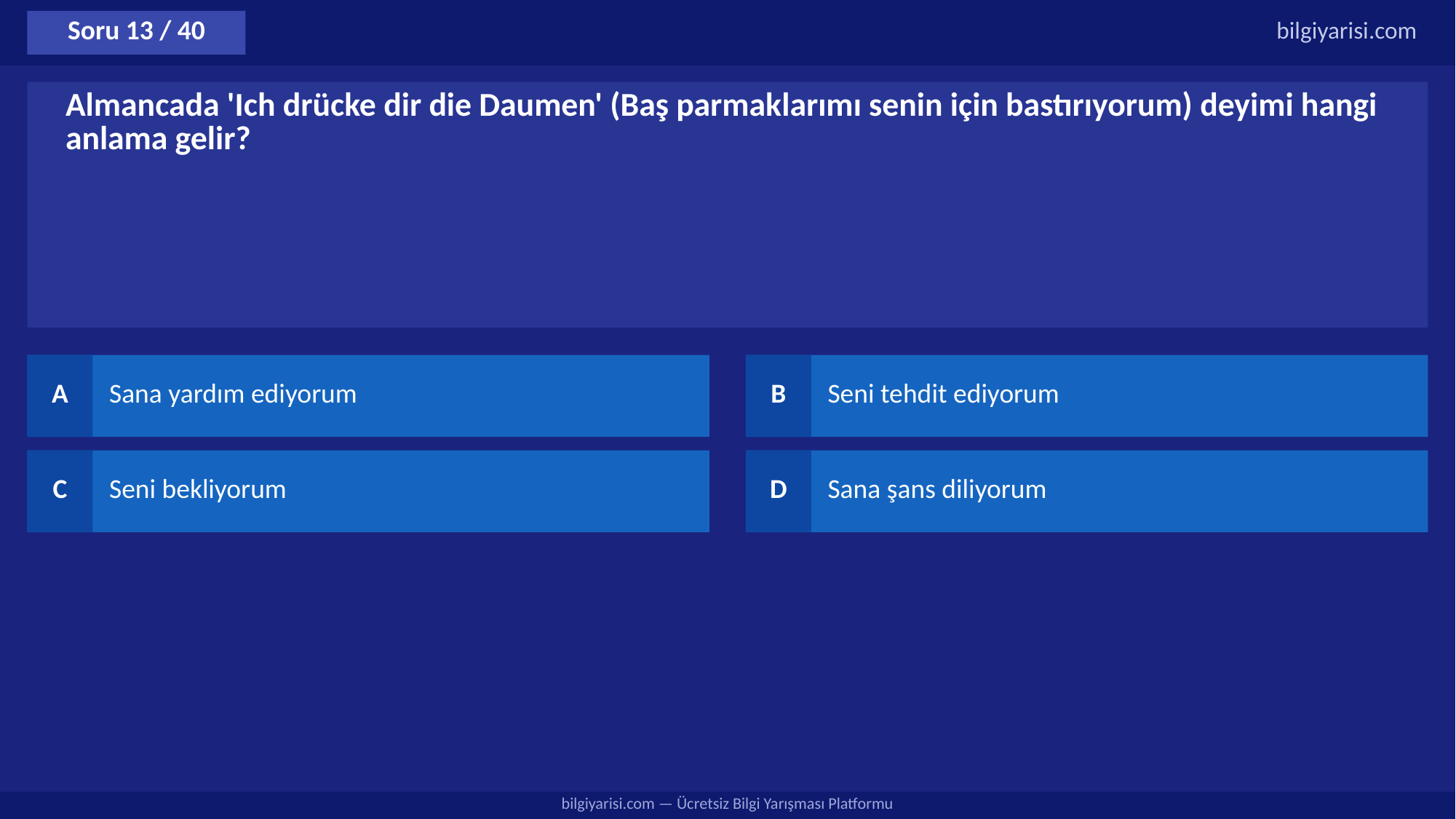

Soru 13 / 40
bilgiyarisi.com

Almancada 'Ich drücke dir die Daumen' (Baş parmaklarımı senin için bastırıyorum) deyimi hangi anlama gelir?

A
Sana yardım ediyorum

B
Seni tehdit ediyorum

C
Seni bekliyorum

D
Sana şans diliyorum
bilgiyarisi.com — Ücretsiz Bilgi Yarışması Platformu